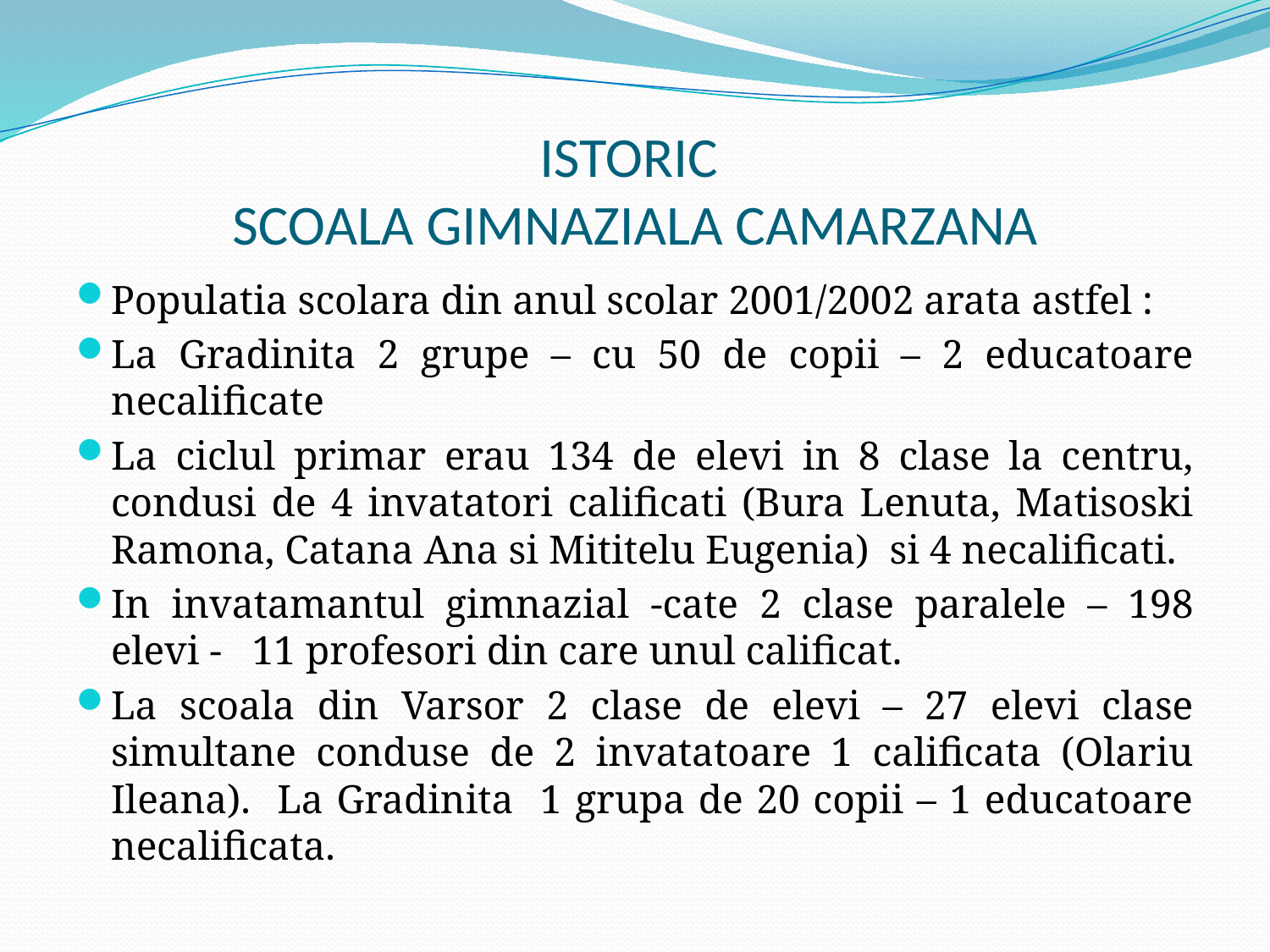

# ISTORIC SCOALA GIMNAZIALA CAMARZANA
Populatia scolara din anul scolar 2001/2002 arata astfel :
La Gradinita 2 grupe – cu 50 de copii – 2 educatoare necalificate
La ciclul primar erau 134 de elevi in 8 clase la centru, condusi de 4 invatatori calificati (Bura Lenuta, Matisoski Ramona, Catana Ana si Mititelu Eugenia)  si 4 necalificati.
In invatamantul gimnazial -cate 2 clase paralele – 198 elevi -   11 profesori din care unul calificat.
La scoala din Varsor 2 clase de elevi – 27 elevi clase simultane conduse de 2 invatatoare 1 calificata (Olariu Ileana).  La Gradinita  1 grupa de 20 copii – 1 educatoare necalificata.